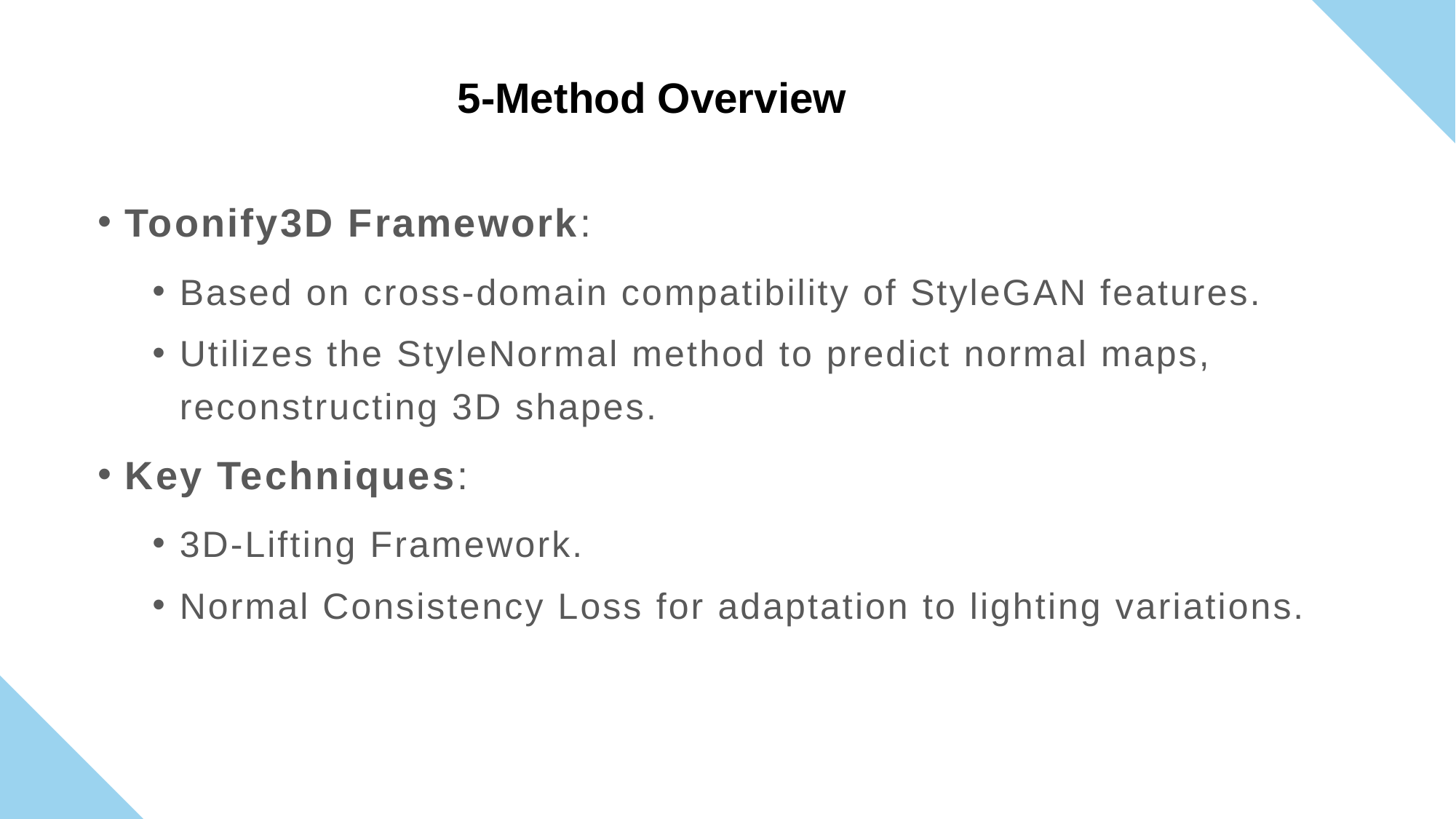

5-Method Overview
Toonify3D Framework:
Based on cross-domain compatibility of StyleGAN features.
Utilizes the StyleNormal method to predict normal maps, reconstructing 3D shapes.
Key Techniques:
3D-Lifting Framework.
Normal Consistency Loss for adaptation to lighting variations.